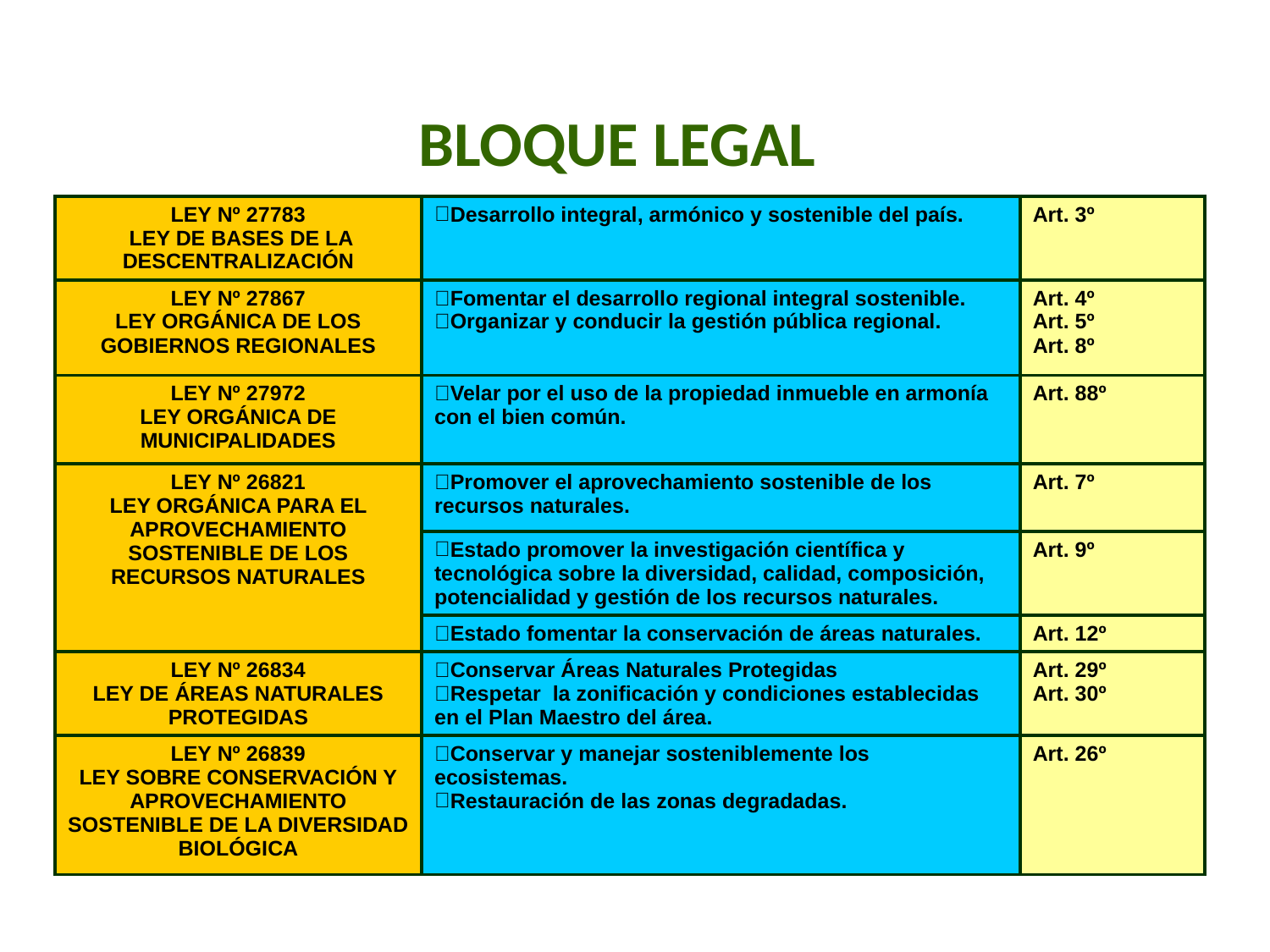

BLOQUE LEGAL
| LEY Nº 27783 LEY DE BASES DE LA DESCENTRALIZACIÓN | Desarrollo integral, armónico y sostenible del país. | Art. 3º |
| --- | --- | --- |
| LEY Nº 27867 LEY ORGÁNICA DE LOS GOBIERNOS REGIONALES | Fomentar el desarrollo regional integral sostenible. Organizar y conducir la gestión pública regional. | Art. 4º Art. 5º Art. 8º |
| LEY Nº 27972 LEY ORGÁNICA DE MUNICIPALIDADES | Velar por el uso de la propiedad inmueble en armonía con el bien común. | Art. 88º |
| LEY Nº 26821 LEY ORGÁNICA PARA EL APROVECHAMIENTO SOSTENIBLE DE LOS RECURSOS NATURALES | Promover el aprovechamiento sostenible de los recursos naturales. | Art. 7º |
|  | Estado promover la investigación científica y tecnológica sobre la diversidad, calidad, composición, potencialidad y gestión de los recursos naturales. | Art. 9º |
|  | Estado fomentar la conservación de áreas naturales. | Art. 12º |
| LEY Nº 26834 LEY DE ÁREAS NATURALES PROTEGIDAS | Conservar Áreas Naturales Protegidas Respetar la zonificación y condiciones establecidas en el Plan Maestro del área. | Art. 29º Art. 30º |
| LEY Nº 26839 LEY SOBRE CONSERVACIÓN Y APROVECHAMIENTO SOSTENIBLE DE LA DIVERSIDAD BIOLÓGICA | Conservar y manejar sosteniblemente los ecosistemas. Restauración de las zonas degradadas. | Art. 26º |